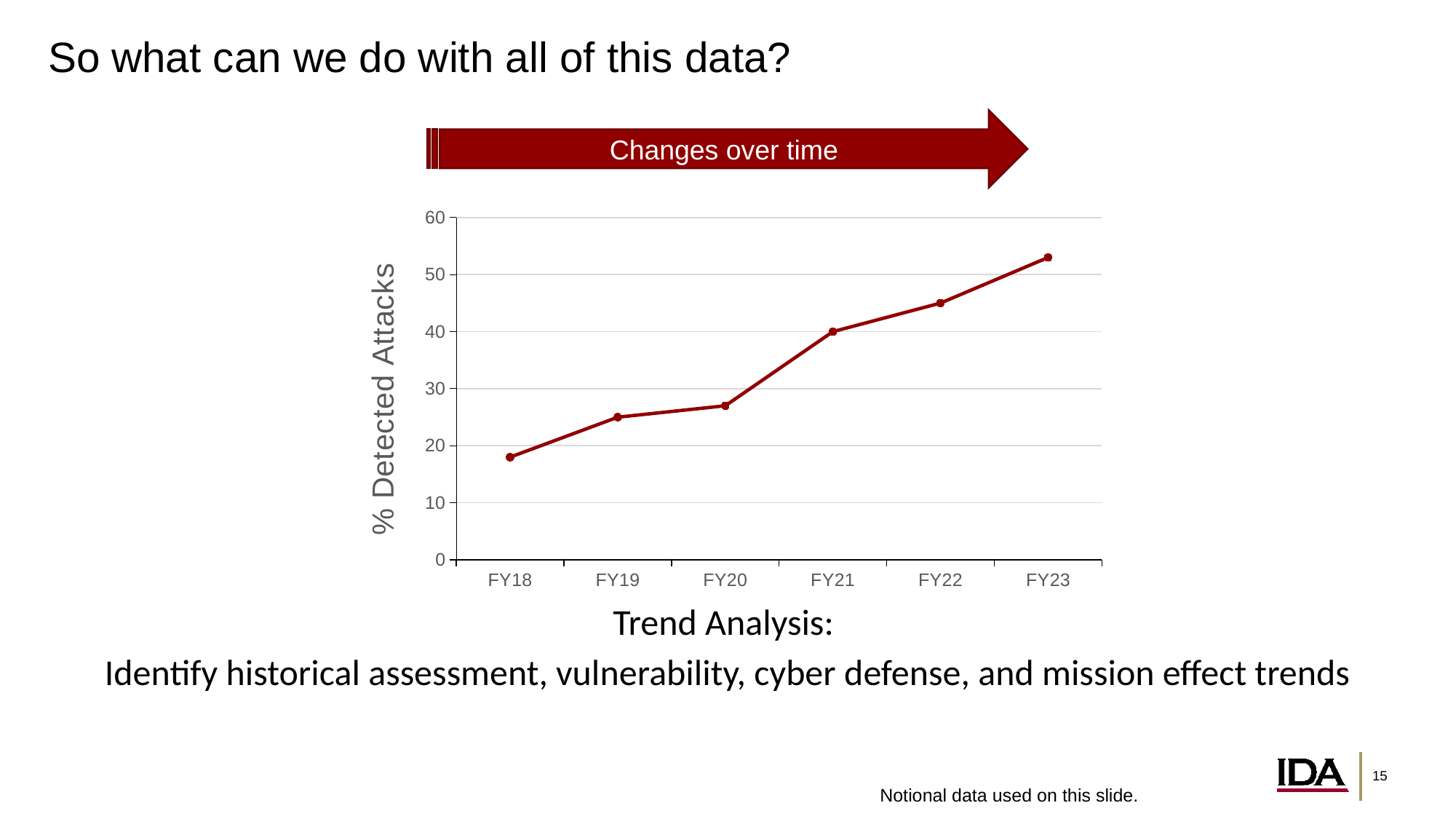

# So what can we do with all of this data?
Changes over time

### Chart

| Category | % Detected Attacks |
|---|---|
| FY18 | 18.0 |
| FY19 | 25.0 |
| FY20 | 27.0 |
| FY21 | 40.0 |
| FY22 | 45.0 |
| FY23 | 53.0 |
Trend Analysis:
Identify historical assessment, vulnerability, cyber defense, and mission effect trends

Notional data used on this slide.